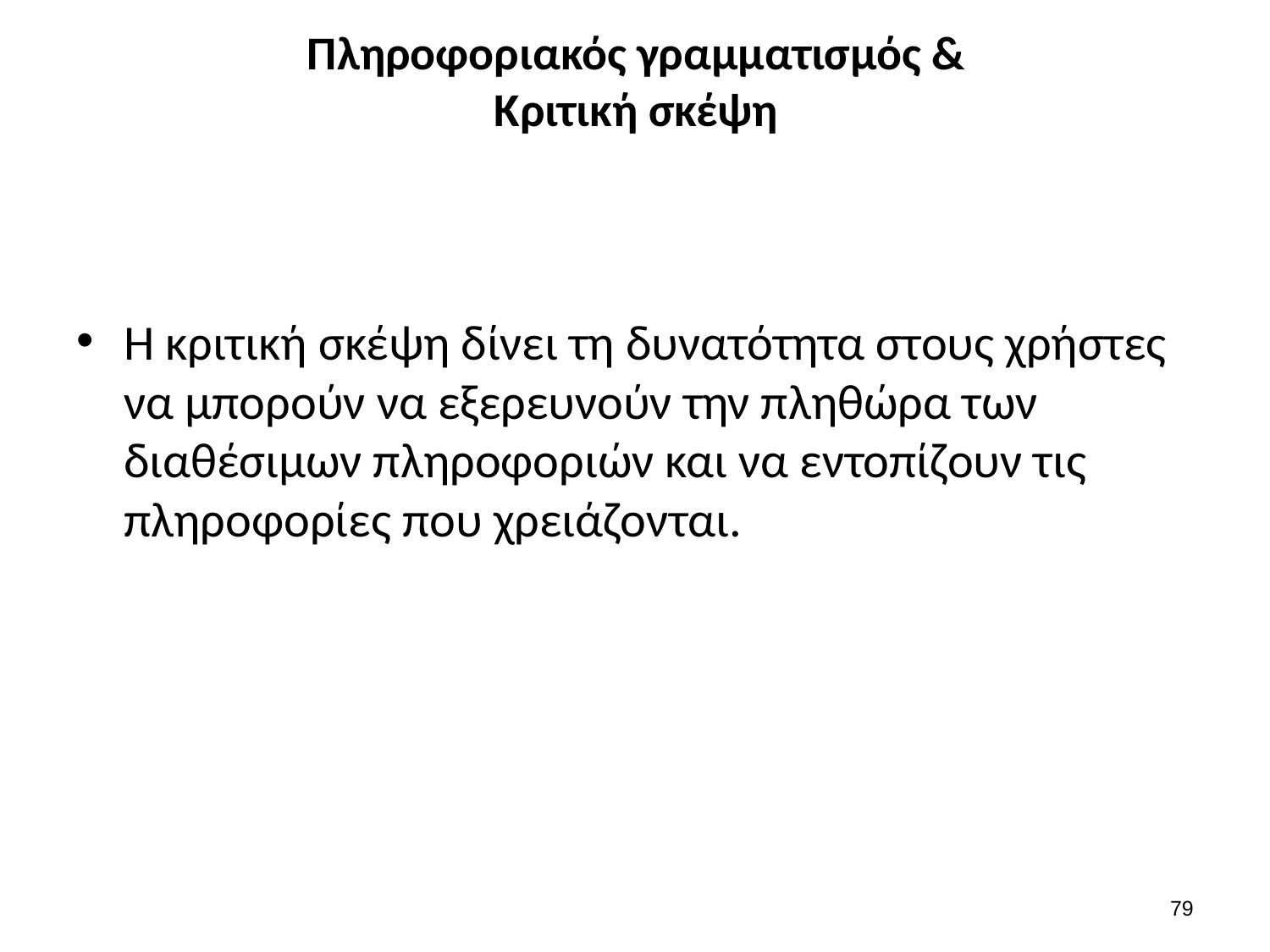

# Πληροφοριακός γραμματισμός & Κριτική σκέψη

Η κριτική σκέψη δίνει τη δυνατότητα στους χρήστες να μπορούν να εξερευνούν την πληθώρα των διαθέσιμων πληροφοριών και να εντοπίζουν τις πληροφορίες που χρειάζονται.
79